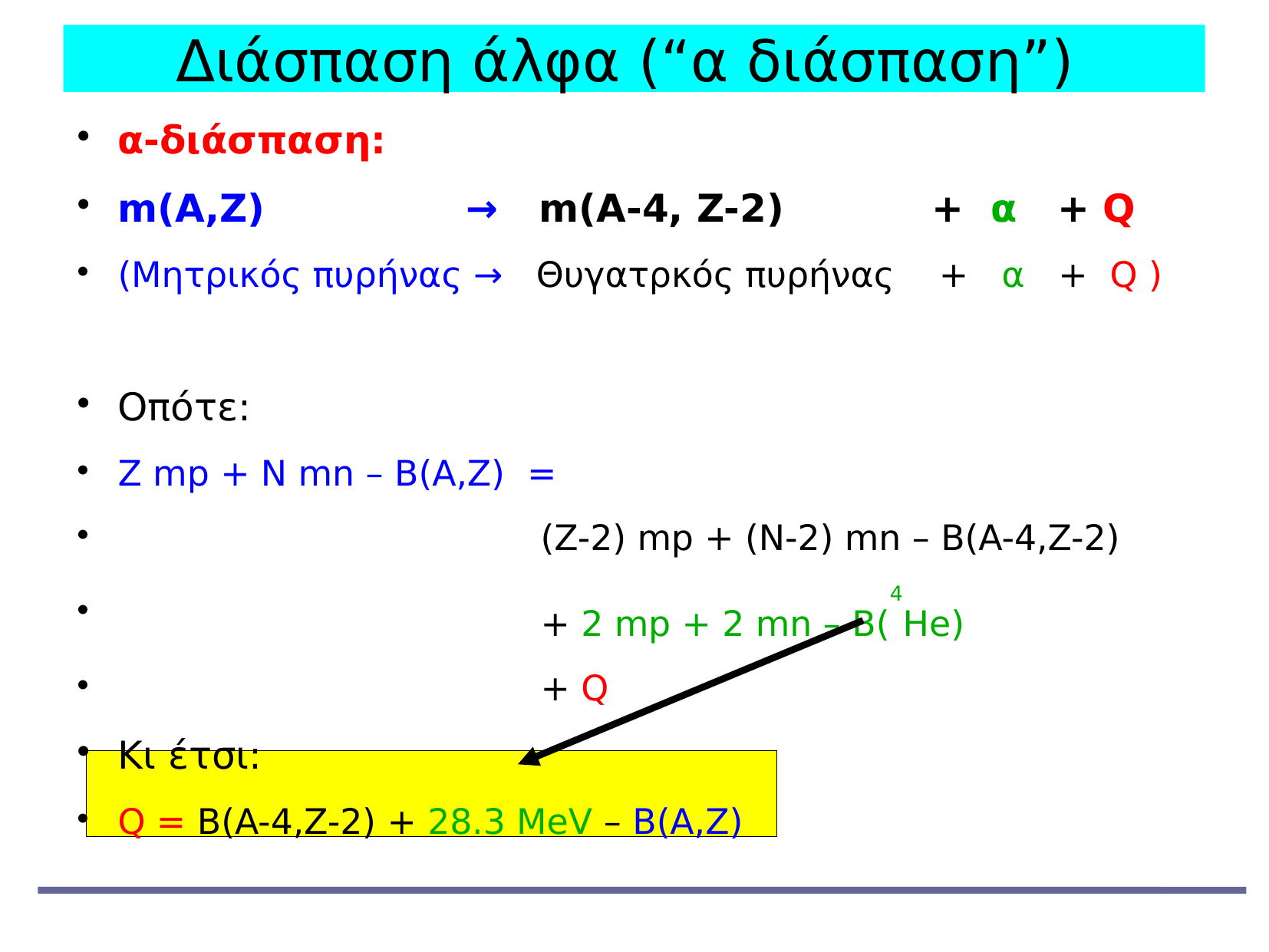

Διάσπαση άλφα (“α διάσπαση”)
α-διάσπαση:
m(A,Z)               →   m(A-4, Z-2)           +  α   + Q
(Μητρικός πυρήνας →   Θυγατρκός πυρήνας    +   α   +  Q )

Οπότε:
Z mp + N mn – B(A,Z)  =
                                      (Z-2) mp + (N-2) mn – B(A-4,Z-2)
                                      + 2 mp + 2 mn – B(4He)
                                      + Q
Κι έτσι:
Q = B(A-4,Z-2) + 28.3 MeV – B(A,Z)